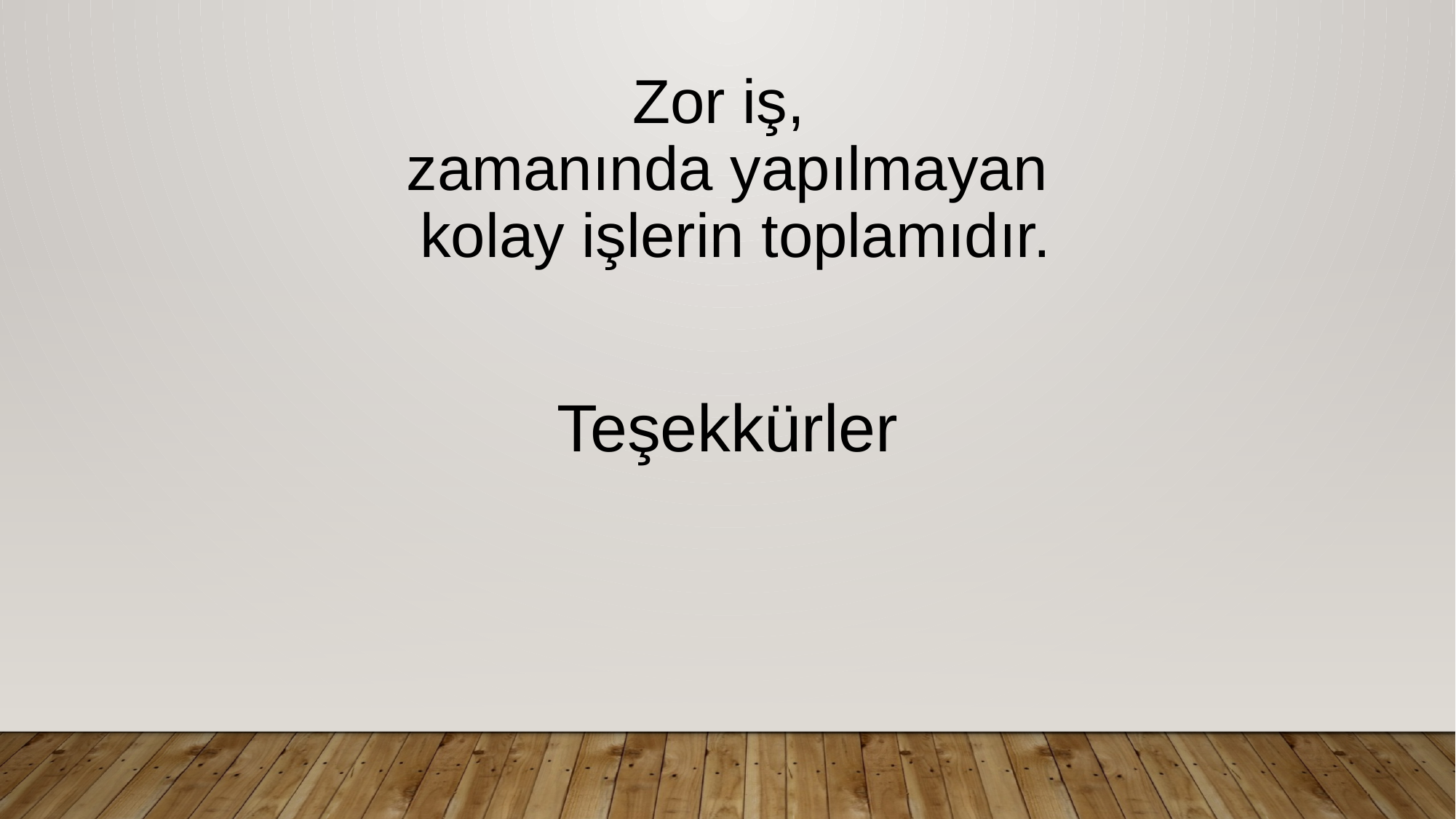

Zor iş,
zamanında yapılmayan
 kolay işlerin toplamıdır.
Teşekkürler